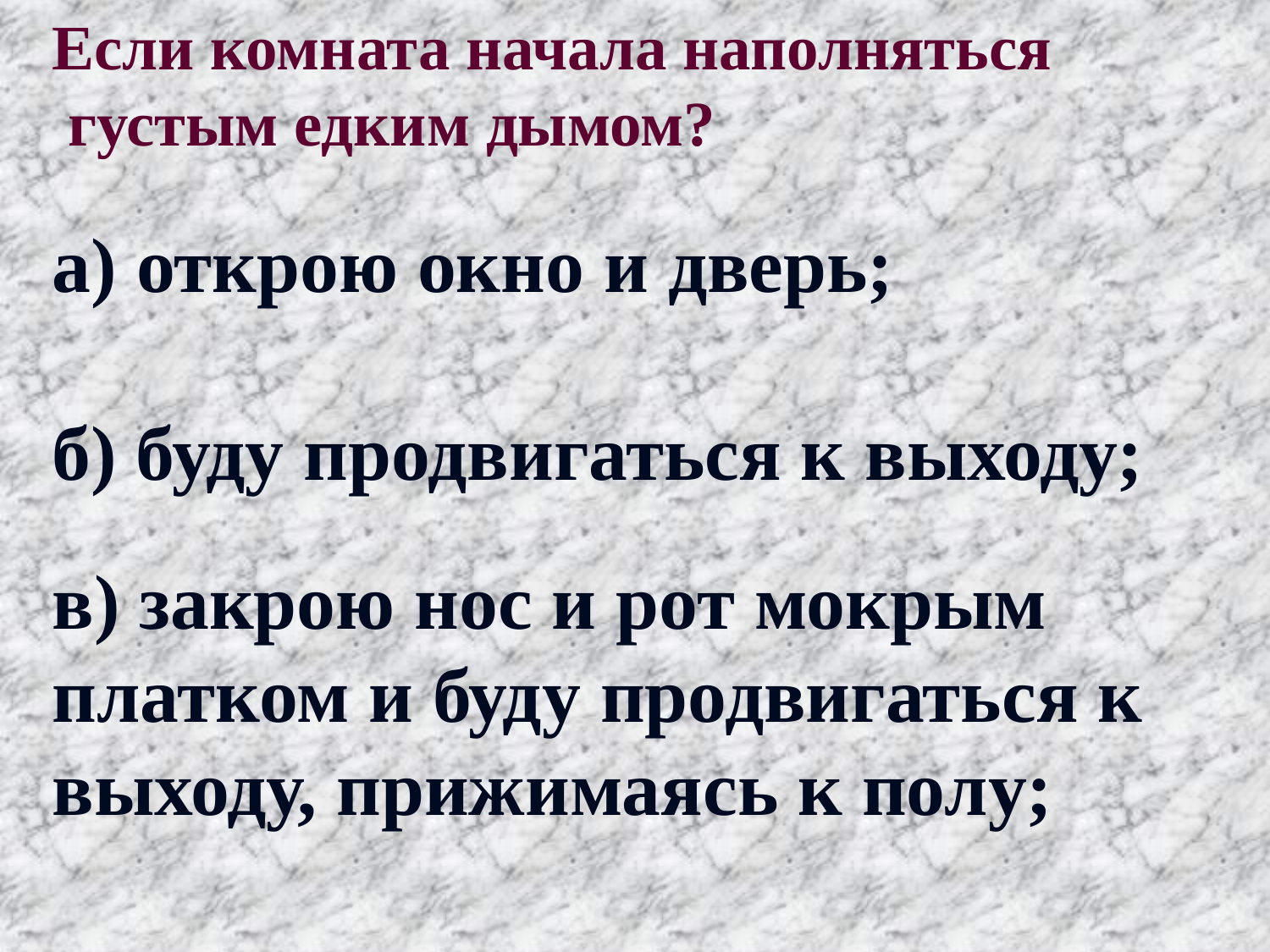

Если комната начала наполняться
 густым едким дымом?

а) открою окно и дверь;

б) буду продвигаться к выходу;

в) закрою нос и рот мокрым платком и буду продвигаться к выходу, прижимаясь к полу;